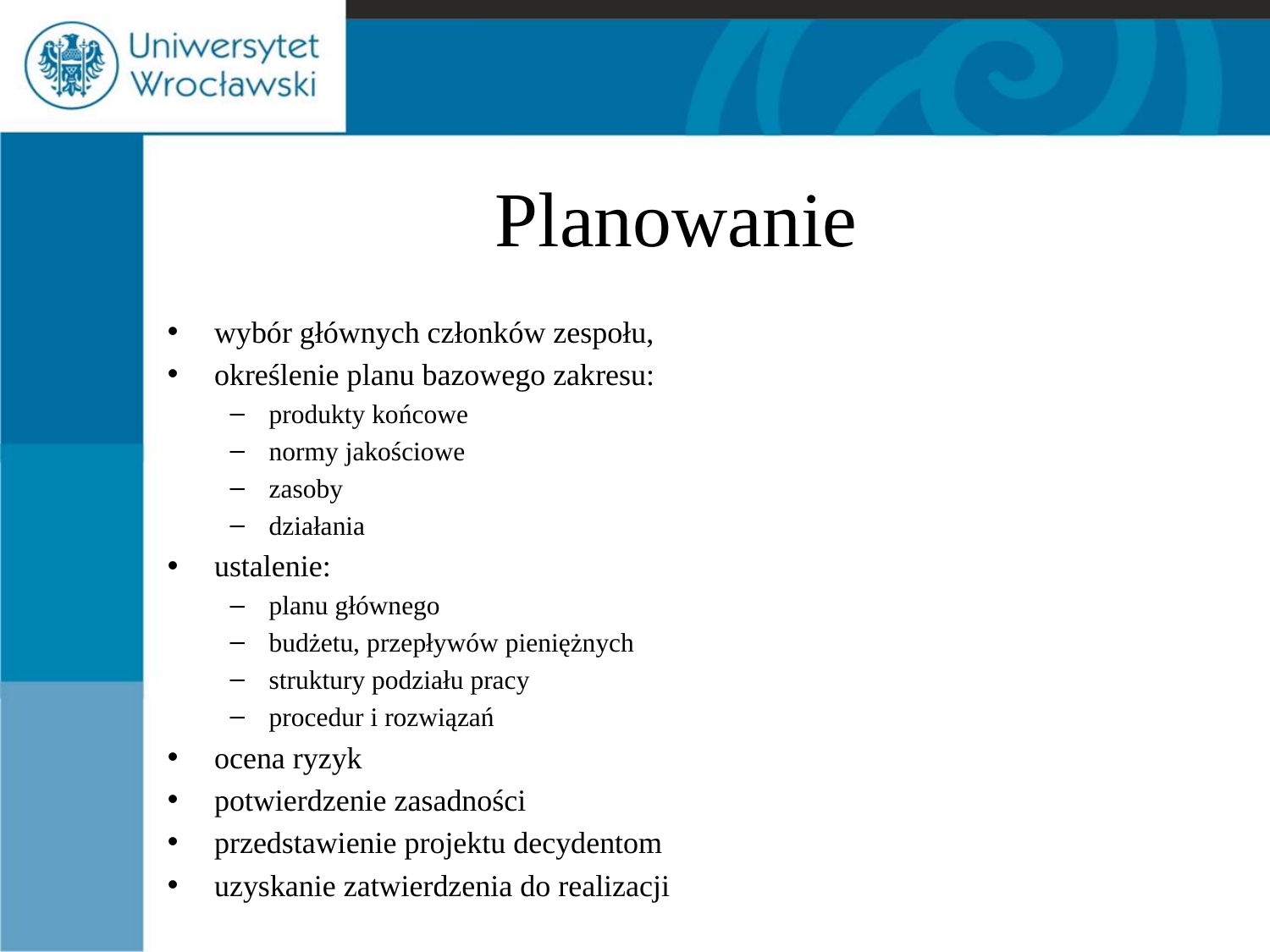

# Planowanie
wybór głównych członków zespołu,
określenie planu bazowego zakresu:
produkty końcowe
normy jakościowe
zasoby
działania
ustalenie:
planu głównego
budżetu, przepływów pieniężnych
struktury podziału pracy
procedur i rozwiązań
ocena ryzyk
potwierdzenie zasadności
przedstawienie projektu decydentom
uzyskanie zatwierdzenia do realizacji